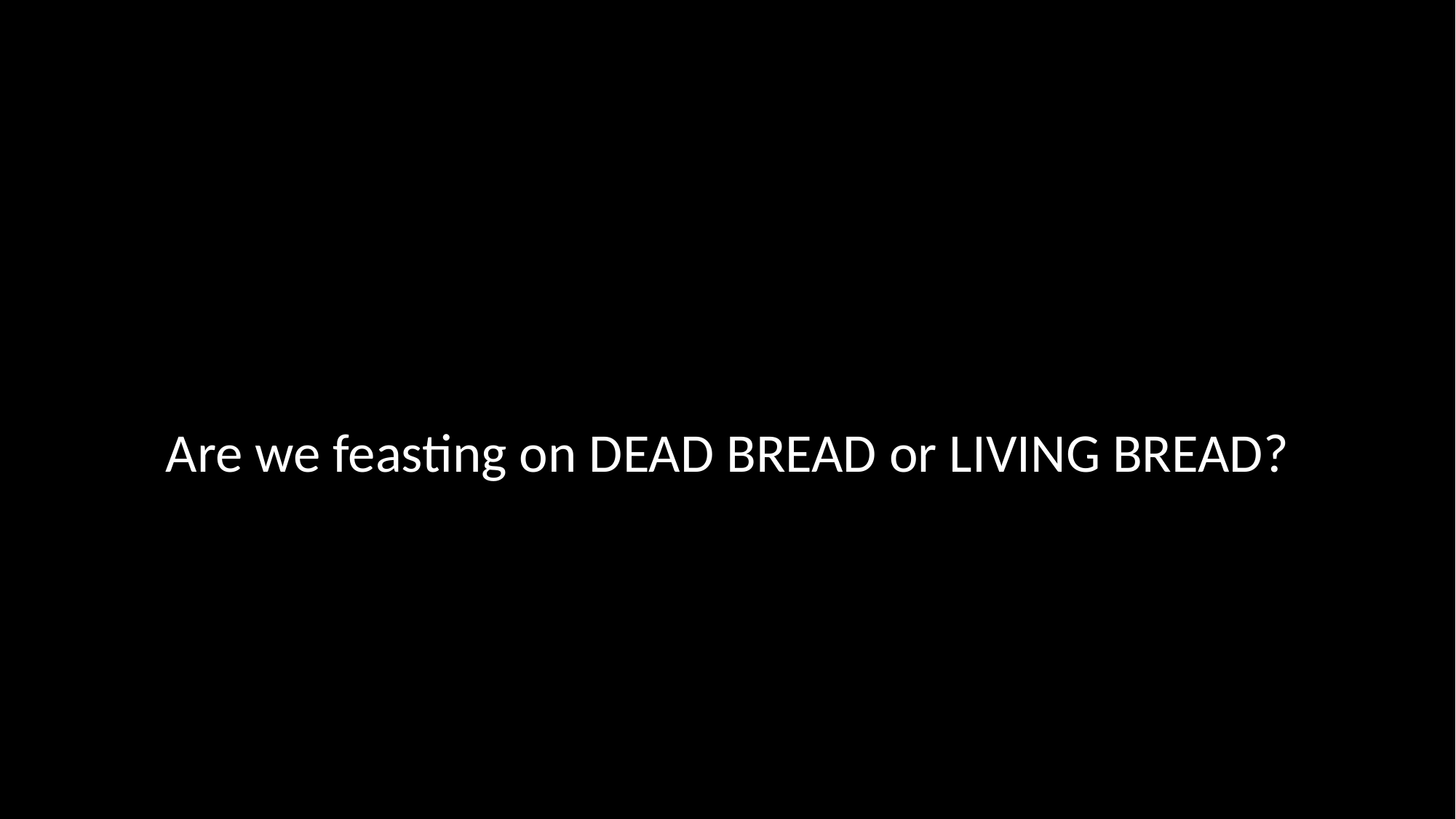

#

Are we feasting on DEAD BREAD or LIVING BREAD?